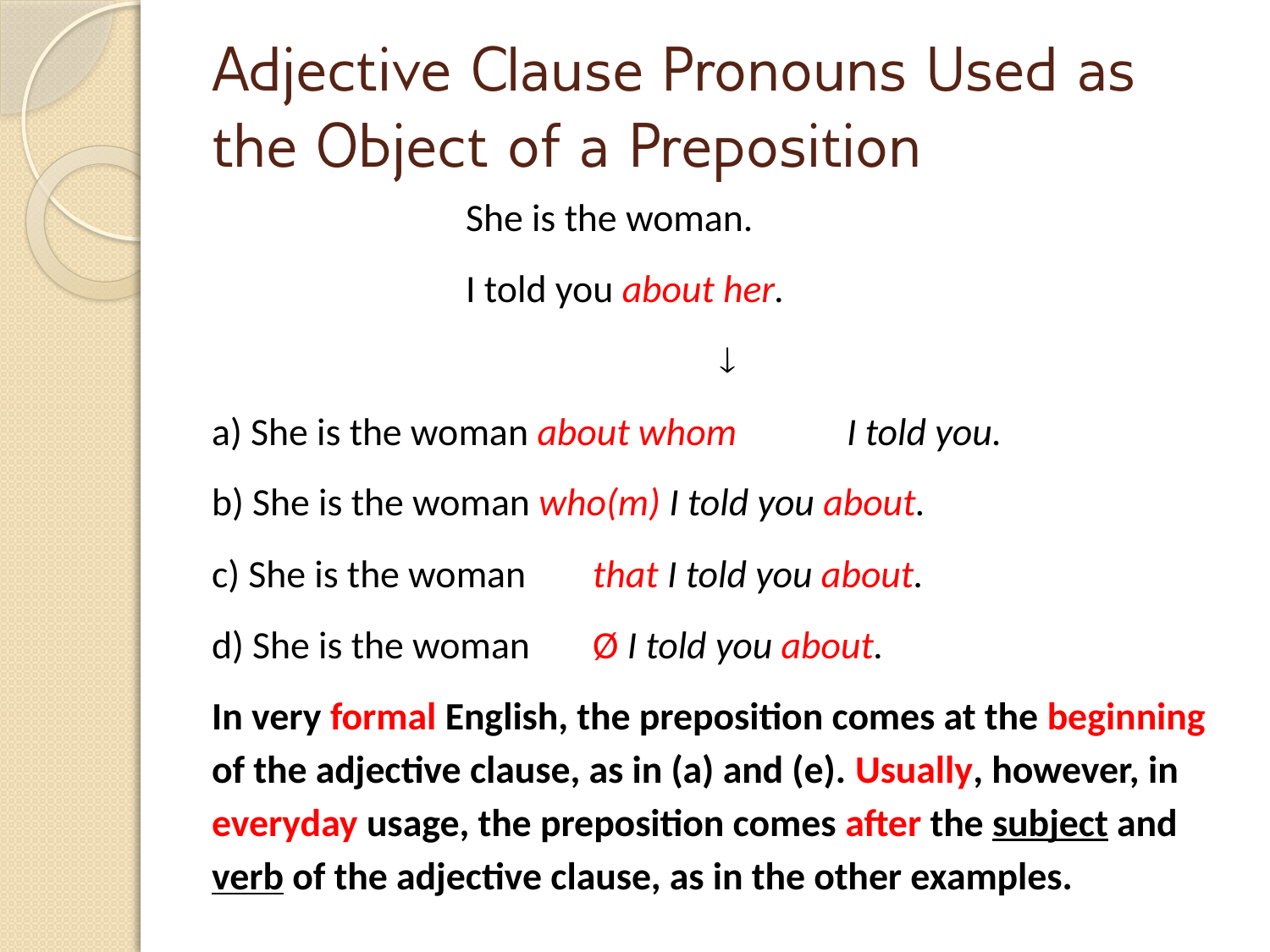

# Adjective Clause Pronouns Used as the Object of a Preposition
		She is the woman.
		I told you about her.
				↓
a) She is the woman about whom	I told you.
b) She is the woman who(m) I told you about.
c) She is the woman	that I told you about.
d) She is the woman	Ø I told you about.
In very formal English, the preposition comes at the beginning of the adjective clause, as in (a) and (e). Usually, however, in everyday usage, the preposition comes after the subject and verb of the adjective clause, as in the other examples.